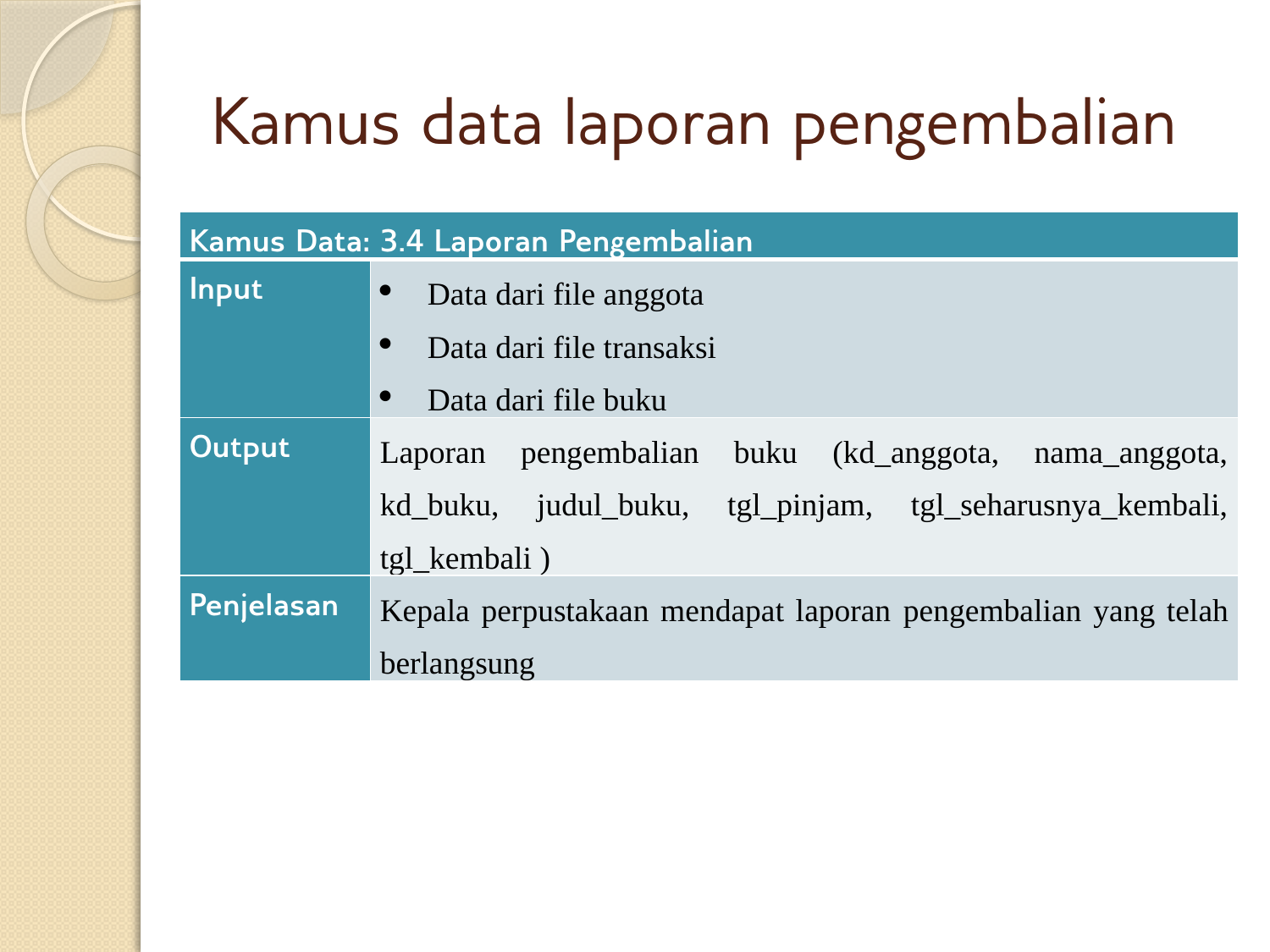

# Kamus data laporan pengembalian
| Kamus Data: 3.4 Laporan Pengembalian |  |
| --- | --- |
| Input | Data dari file anggota Data dari file transaksi Data dari file buku |
| Output | Laporan pengembalian buku (kd\_anggota, nama\_anggota, kd\_buku, judul\_buku, tgl\_pinjam, tgl\_seharusnya\_kembali, tgl\_kembali ) |
| Penjelasan | Kepala perpustakaan mendapat laporan pengembalian yang telah berlangsung |